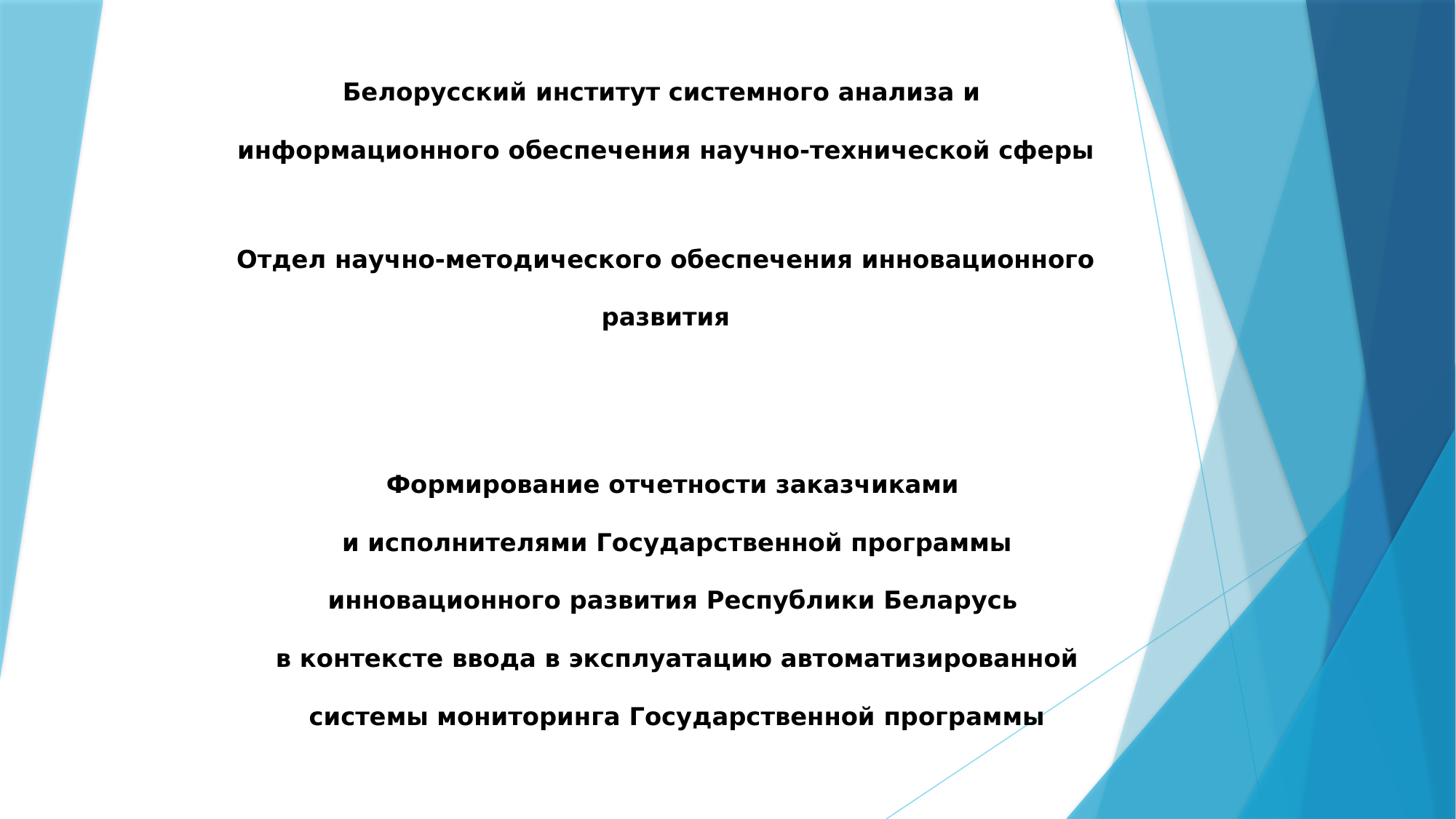

# Государственный комитет по науке и технологиям Белорусский институт системного анализа и информационного обеспечения научно-технической сферы Отдел научно-методического обеспечения инновационного развития
Формирование отчетности заказчиками
и исполнителями Государственной программы инновационного развития Республики Беларусь
в контексте ввода в эксплуатацию автоматизированной системы мониторинга Государственной программы